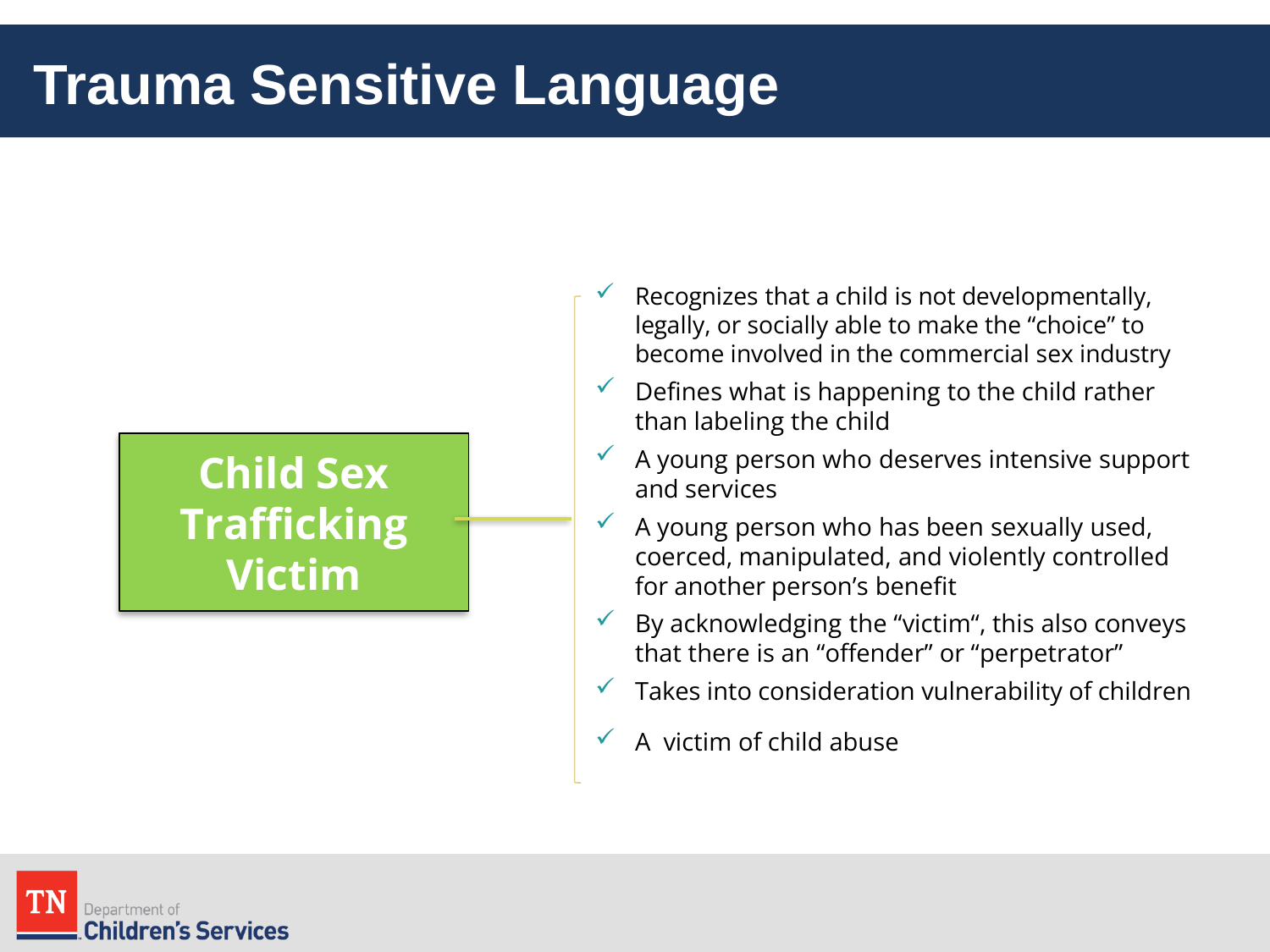

# Trauma Sensitive Language
Recognizes that a child is not developmentally, legally, or socially able to make the “choice” to become involved in the commercial sex industry
Defines what is happening to the child rather than labeling the child
A young person who deserves intensive support and services
A young person who has been sexually used, coerced, manipulated, and violently controlled for another person’s benefit
By acknowledging the “victim“, this also conveys that there is an “offender” or “perpetrator”
Takes into consideration vulnerability of children
A  victim of child abuse

Child Sex Trafficking Victim